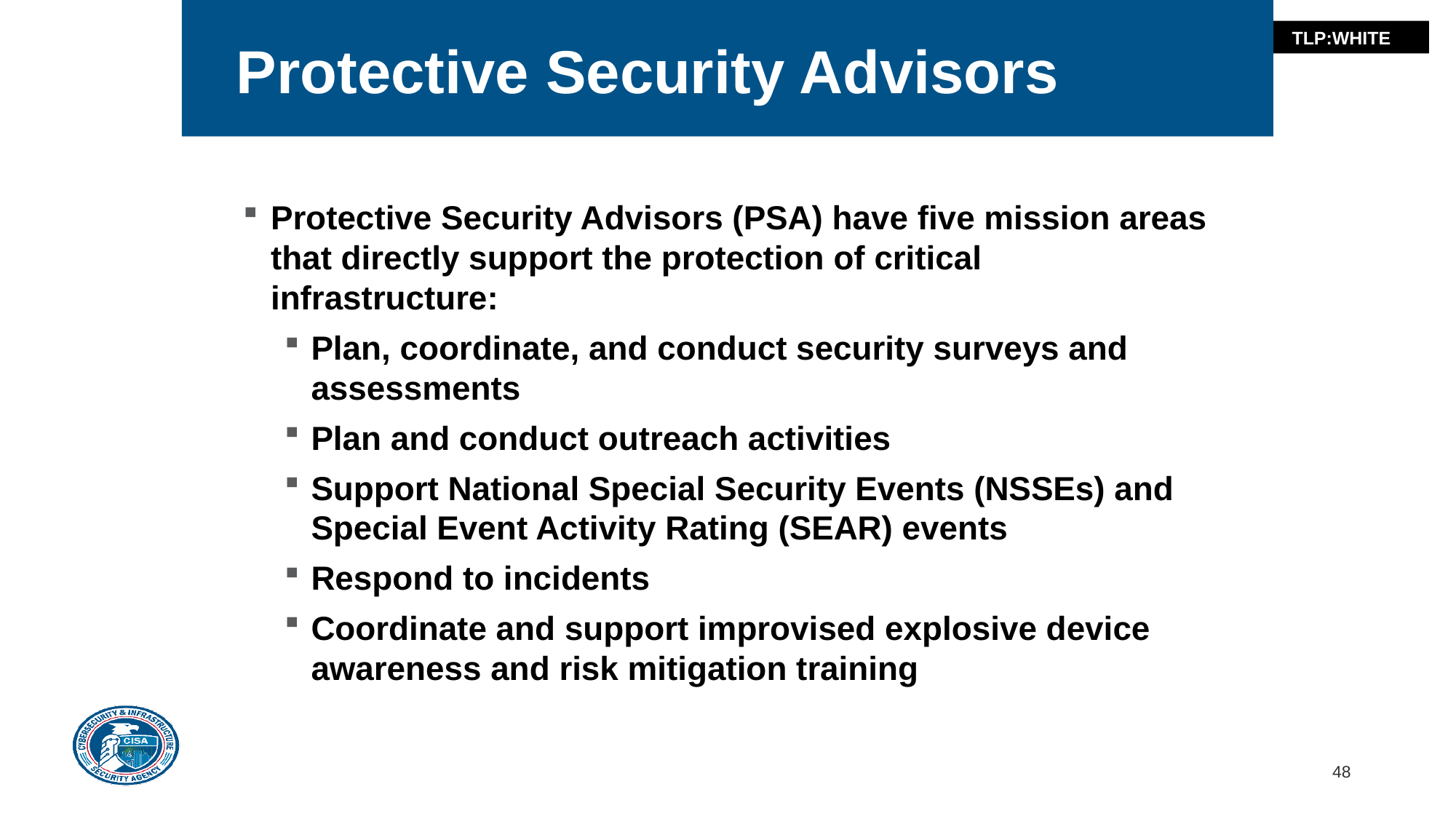

# Protective Security Advisors
Protective Security Advisors (PSA) have five mission areas that directly support the protection of critical infrastructure:
Plan, coordinate, and conduct security surveys and assessments
Plan and conduct outreach activities
Support National Special Security Events (NSSEs) and Special Event Activity Rating (SEAR) events
Respond to incidents
Coordinate and support improvised explosive device awareness and risk mitigation training